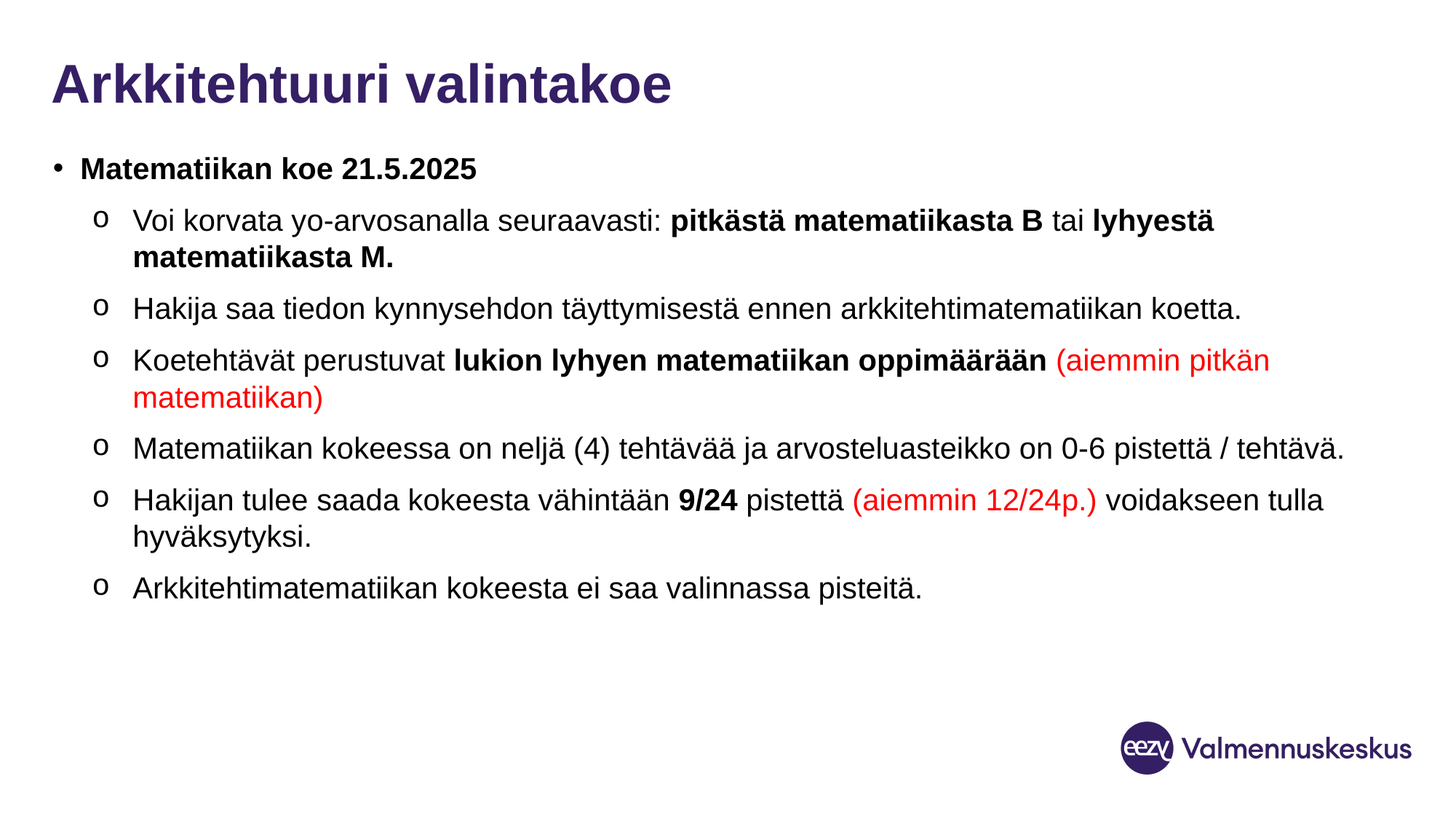

# Arkkitehtuuri valintakoe
Matematiikan koe 21.5.2025
Voi korvata yo-arvosanalla seuraavasti: pitkästä matematiikasta B tai lyhyestä matematiikasta M.
Hakija saa tiedon kynnysehdon täyttymisestä ennen arkkitehtimatematiikan koetta.
Koetehtävät perustuvat lukion lyhyen matematiikan oppimäärään (aiemmin pitkän matematiikan)
Matematiikan kokeessa on neljä (4) tehtävää ja arvosteluasteikko on 0-6 pistettä / tehtävä.
Hakijan tulee saada kokeesta vähintään 9/24 pistettä (aiemmin 12/24p.) voidakseen tulla hyväksytyksi.
Arkkitehtimatematiikan kokeesta ei saa valinnassa pisteitä.